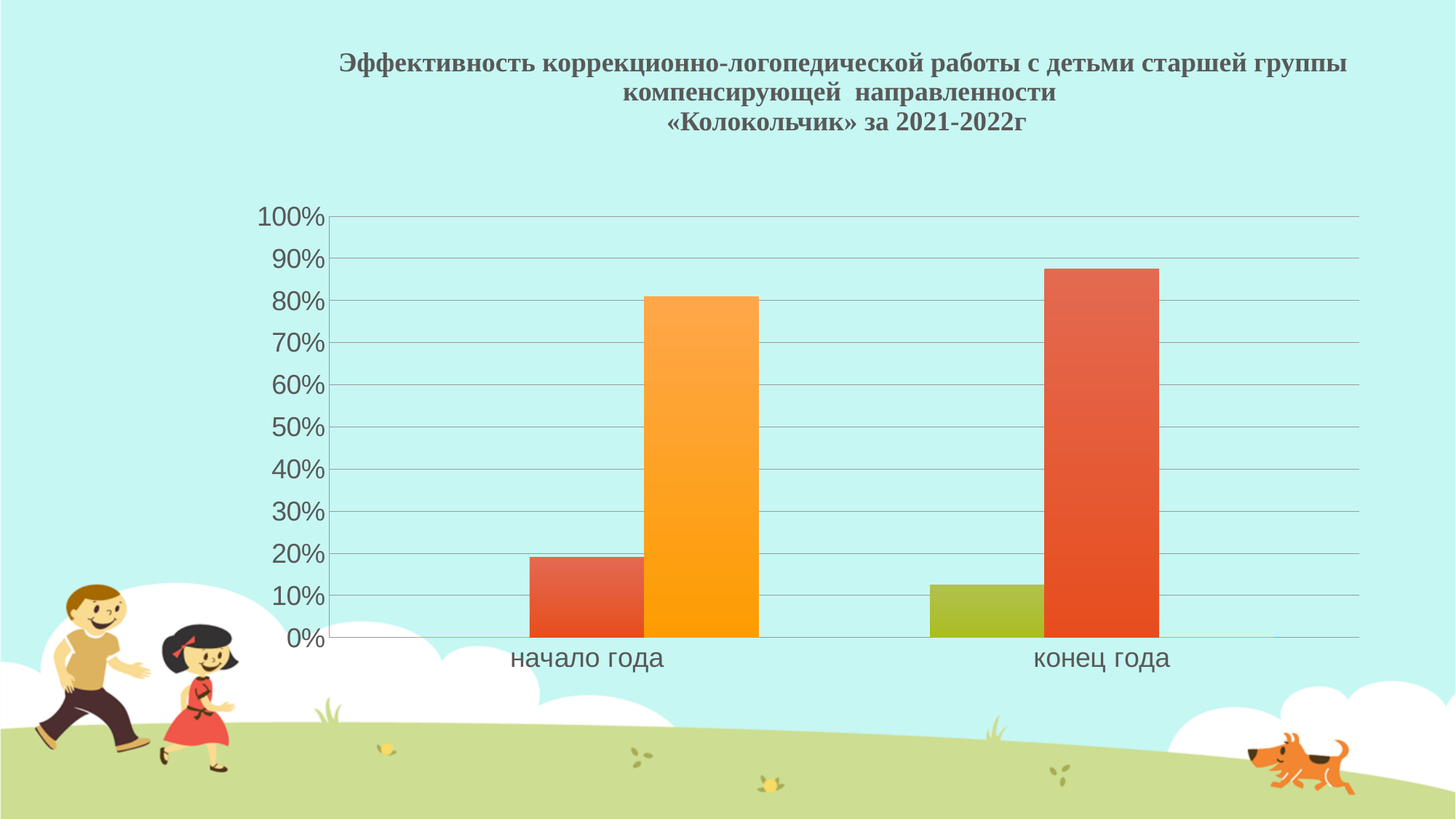

# Эффективность коррекционно-логопедической работы с детьми старшей группы компенсирующей  направленности «Колокольчик» за 2021-2022г

### Chart

| Category | высокий уровень | средний уровень | низкий уровень |
|---|---|---|---|
| начало года | 0.0 | 0.19 | 0.81 |
| конец года | 0.125 | 0.8750000000000002 | 0.0 |